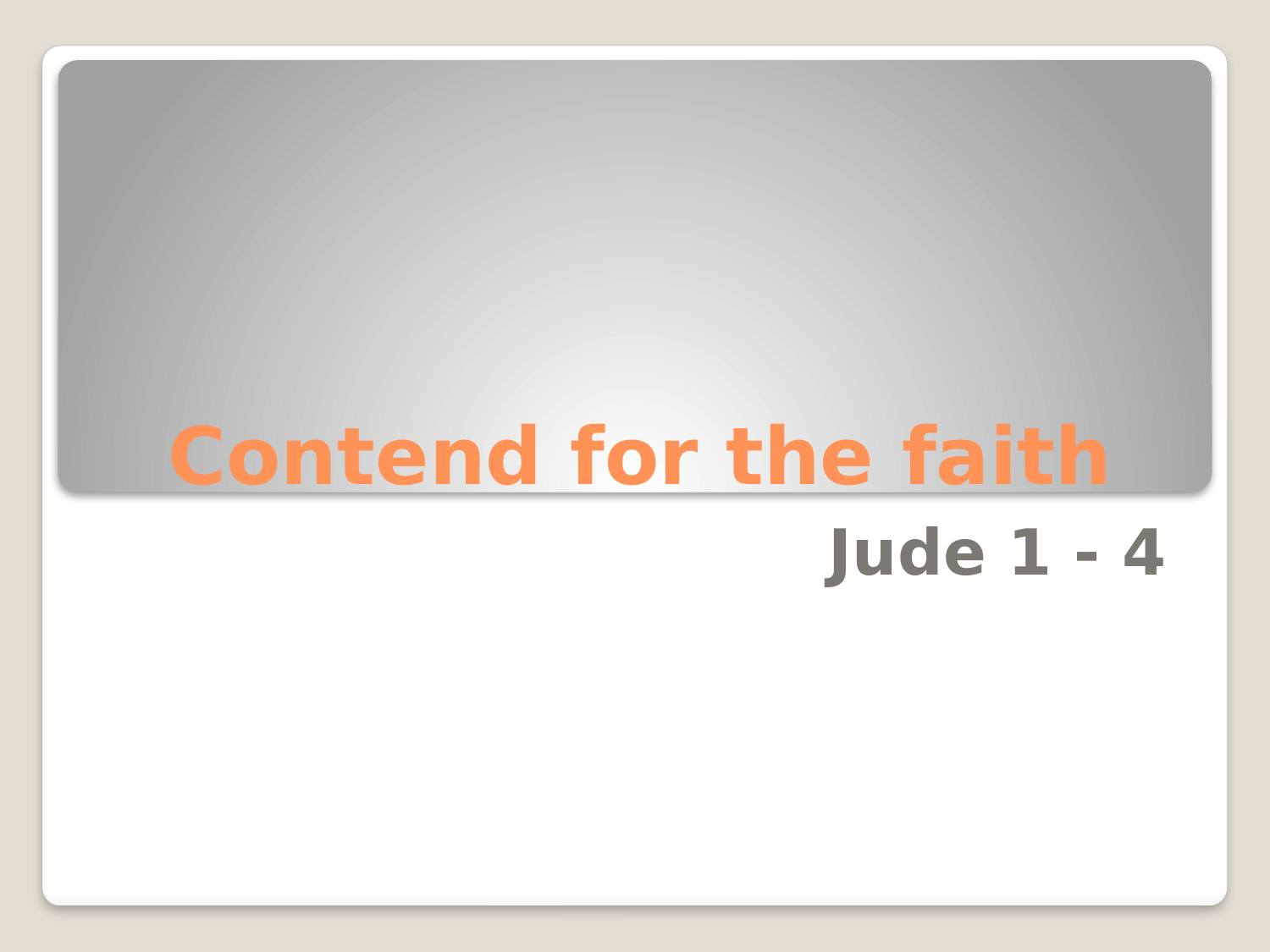

# Contend for the faith
Jude 1 - 4